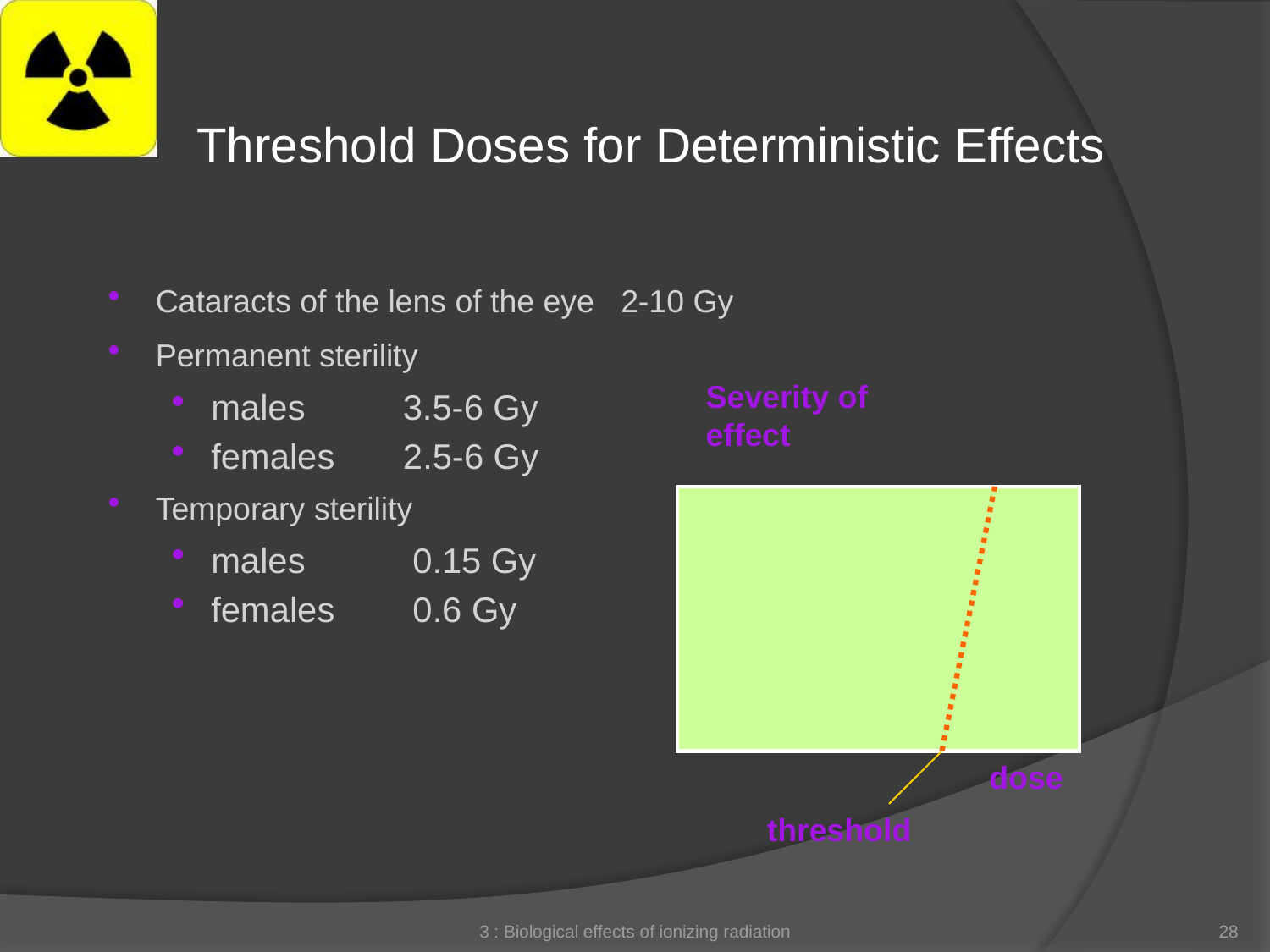

# Threshold Doses for Deterministic Effects

Cataracts of the lens of the eye   2-10 Gy
Permanent sterility
males          3.5-6 Gy
females       2.5-6 Gy
Temporary sterility
males           0.15 Gy
females        0.6 Gy
Severity of
effect

dose
threshold
3 : Biological effects of ionizing radiation
28